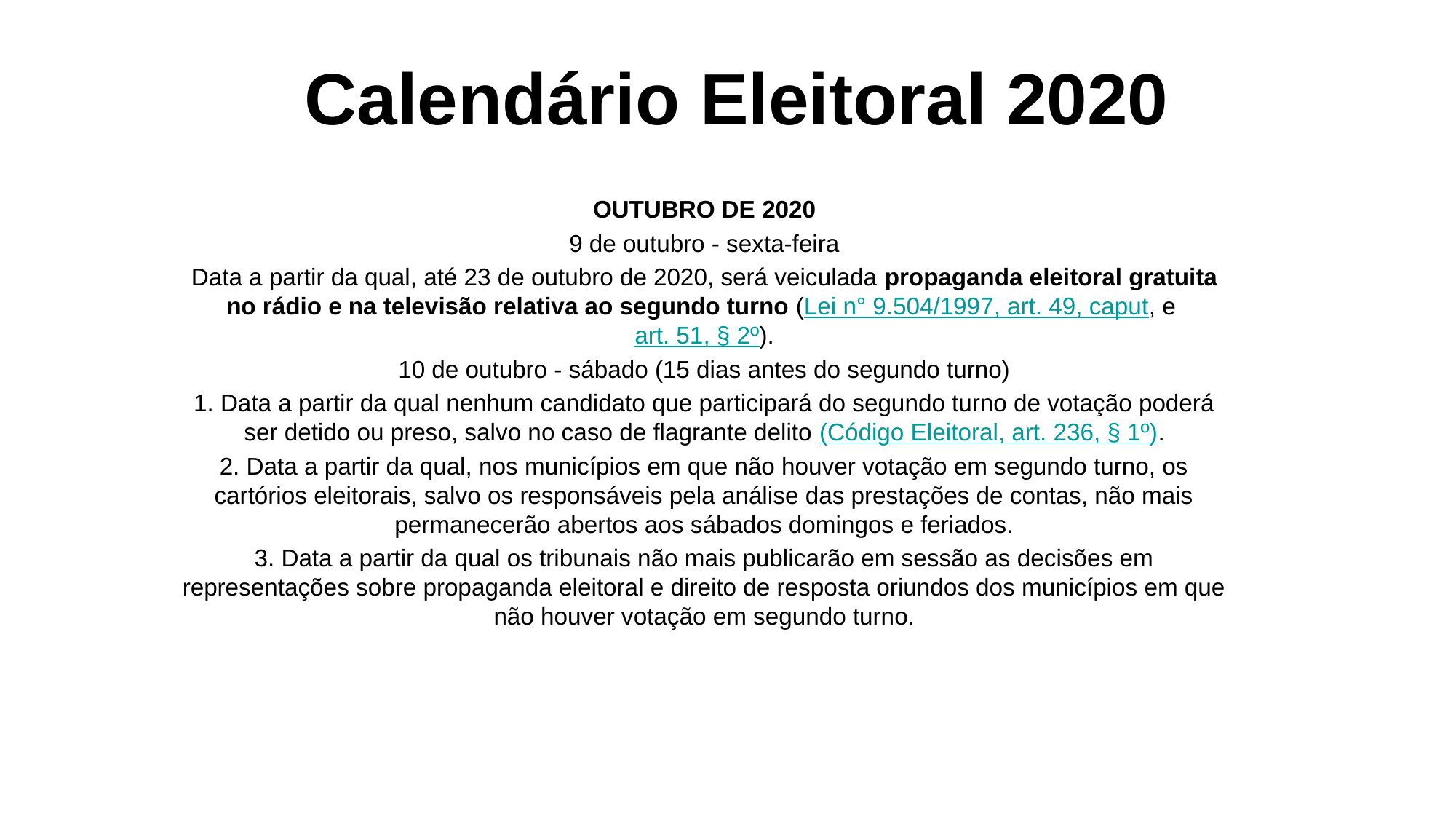

# Calendário Eleitoral 2020
OUTUBRO DE 2020
9 de outubro - sexta-feira
Data a partir da qual, até 23 de outubro de 2020, será veiculada propaganda eleitoral gratuita no rádio e na televisão relativa ao segundo turno (Lei n° 9.504/1997, art. 49, caput, e art. 51, § 2º).
10 de outubro - sábado (15 dias antes do segundo turno)
1. Data a partir da qual nenhum candidato que participará do segundo turno de votação poderá ser detido ou preso, salvo no caso de flagrante delito (Código Eleitoral, art. 236, § 1º).
2. Data a partir da qual, nos municípios em que não houver votação em segundo turno, os cartórios eleitorais, salvo os responsáveis pela análise das prestações de contas, não mais permanecerão abertos aos sábados domingos e feriados.
3. Data a partir da qual os tribunais não mais publicarão em sessão as decisões em representações sobre propaganda eleitoral e direito de resposta oriundos dos municípios em que não houver votação em segundo turno.